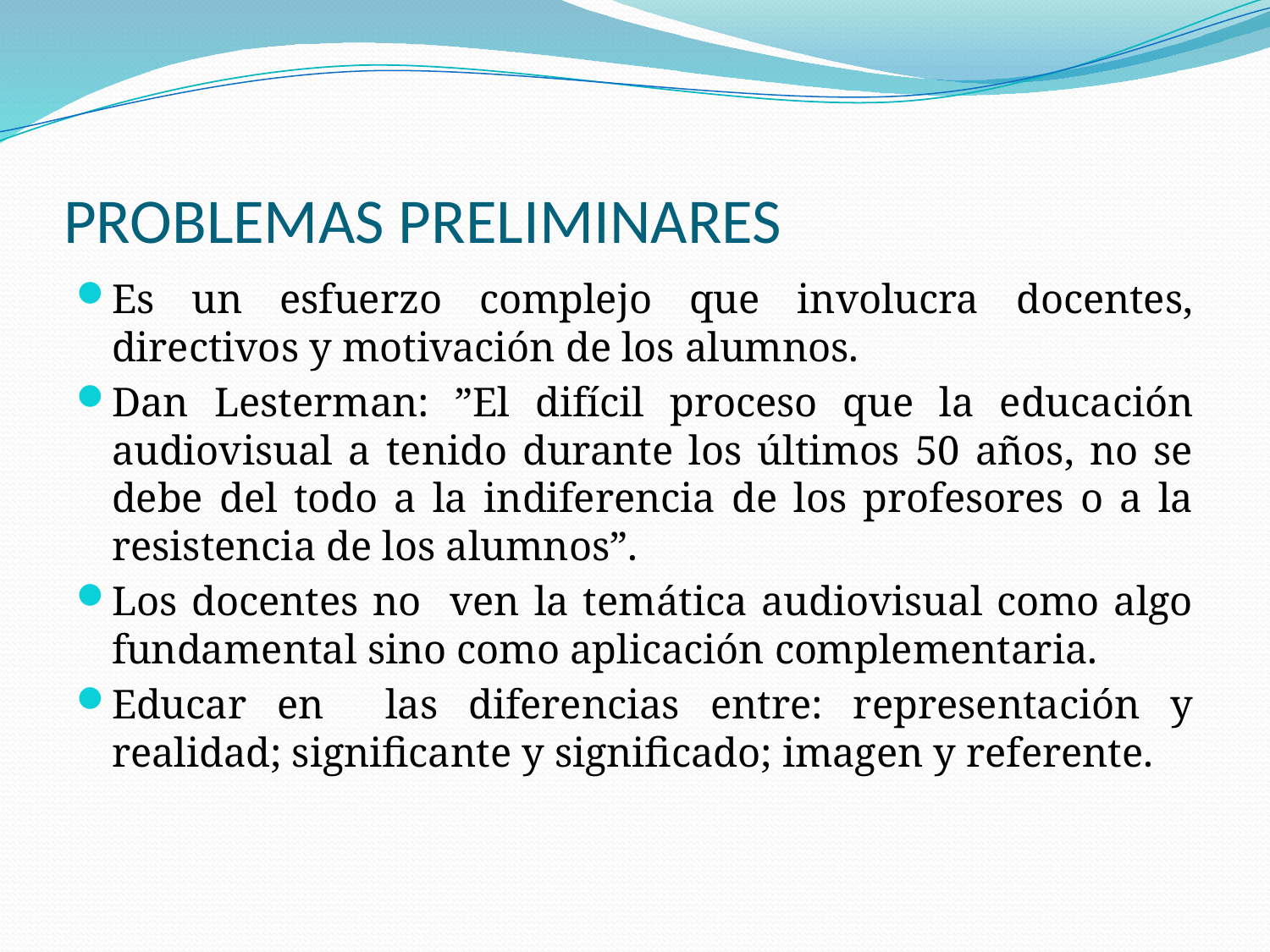

# PROBLEMAS PRELIMINARES
Es un esfuerzo complejo que involucra docentes, directivos y motivación de los alumnos.
Dan Lesterman: ”El difícil proceso que la educación audiovisual a tenido durante los últimos 50 años, no se debe del todo a la indiferencia de los profesores o a la resistencia de los alumnos”.
Los docentes no  ven la temática audiovisual como algo fundamental sino como aplicación complementaria.
Educar en  las diferencias entre: representación y realidad; significante y significado; imagen y referente.